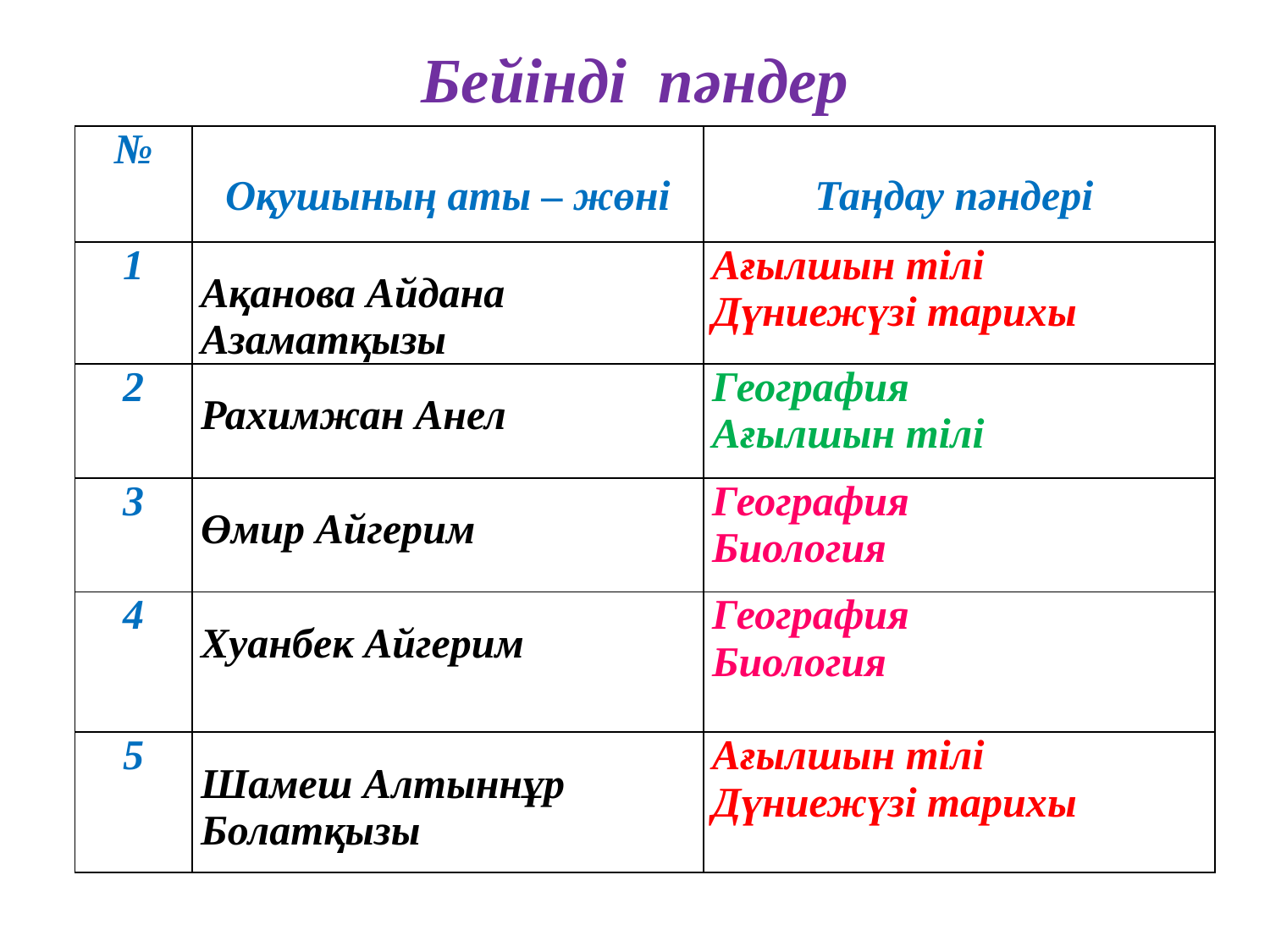

# Бейінді  пәндер
| № | Оқушының аты – жөні | Таңдау пәндері |
| --- | --- | --- |
| 1 | Ақанова Айдана Азаматқызы | Ағылшын тілі Дүниежүзі тарихы |
| 2 | Рахимжан Анел | География Ағылшын тілі |
| 3 | Өмир Айгерим | География Биология |
| 4 | Хуанбек Айгерим | География Биология |
| 5 | Шамеш Алтыннұр Болатқызы | Ағылшын тілі Дүниежүзі тарихы |